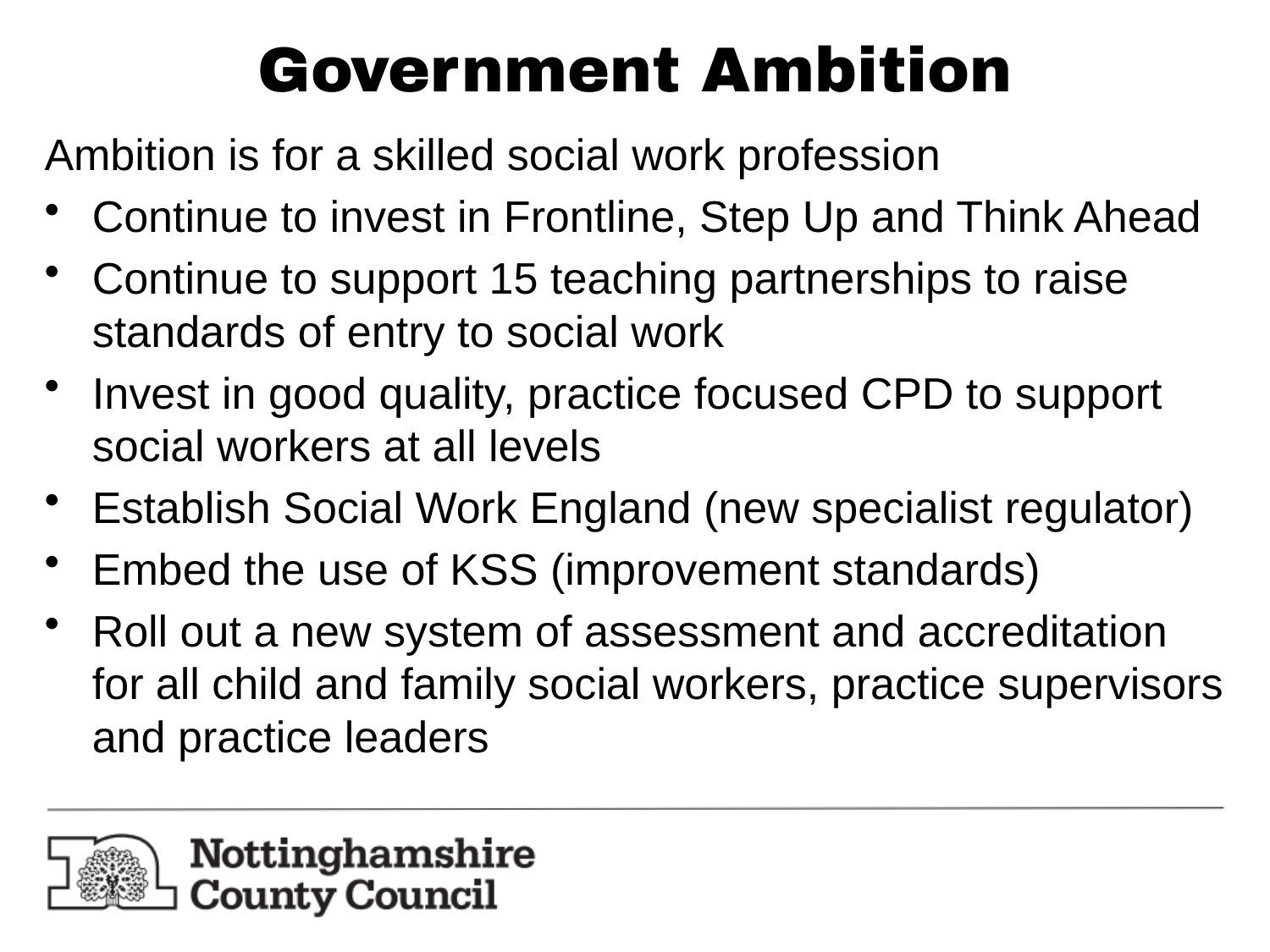

# Government Ambition
Ambition is for a skilled social work profession
Continue to invest in Frontline, Step Up and Think Ahead
Continue to support 15 teaching partnerships to raise standards of entry to social work
Invest in good quality, practice focused CPD to support social workers at all levels
Establish Social Work England (new specialist regulator)
Embed the use of KSS (improvement standards)
Roll out a new system of assessment and accreditation for all child and family social workers, practice supervisors and practice leaders